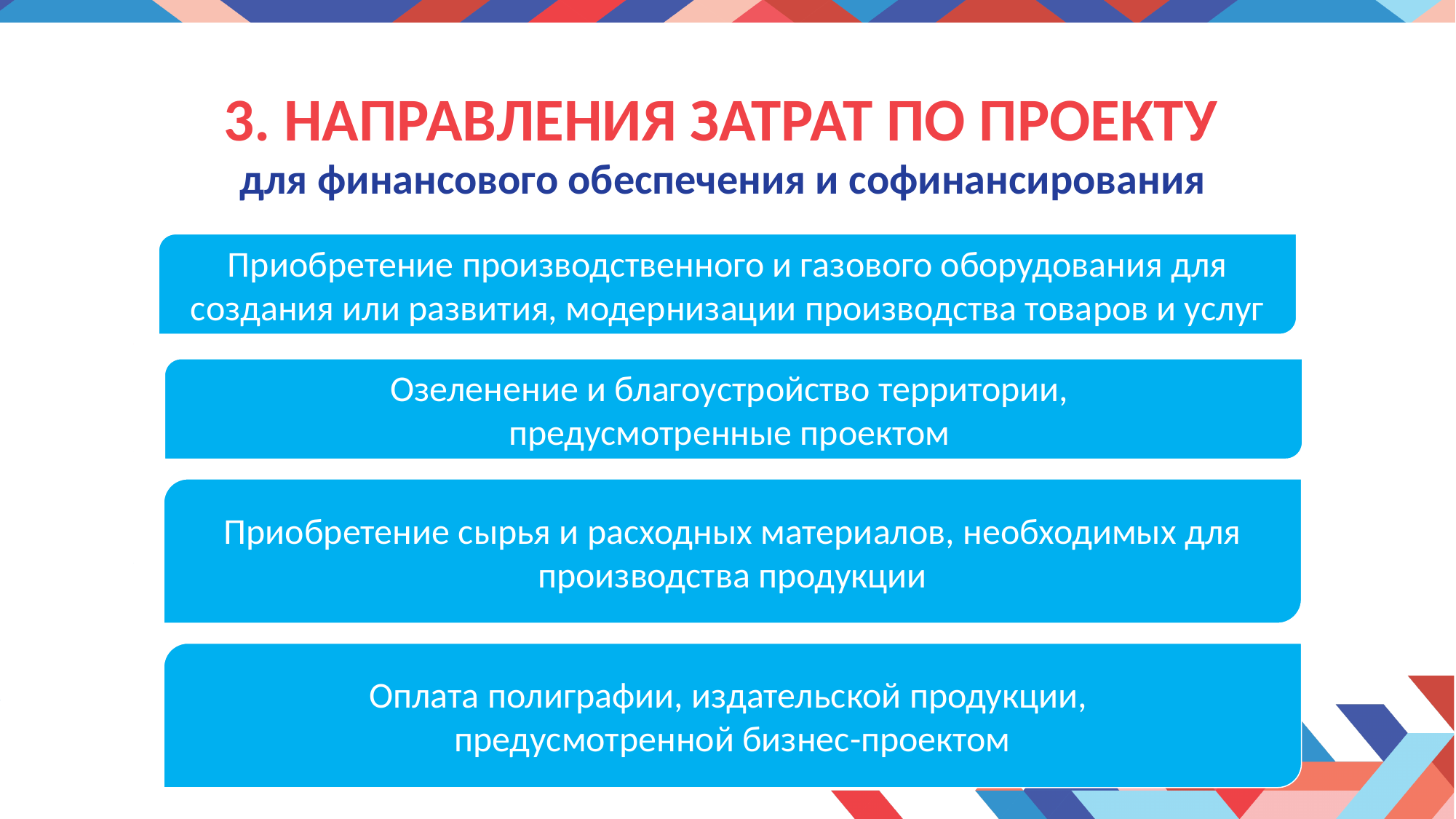

# 3. направления затрат по проекту для финансового обеспечения и софинансирования
Приобретение производственного и газового оборудования для создания или развития, модернизации производства товаров и услуг

Озеленение и благоустройство территории,
предусмотренные проектом

Приобретение сырья и расходных материалов, необходимых для производства продукции

Оплата полиграфии, издательской продукции,
предусмотренной бизнес-проектом